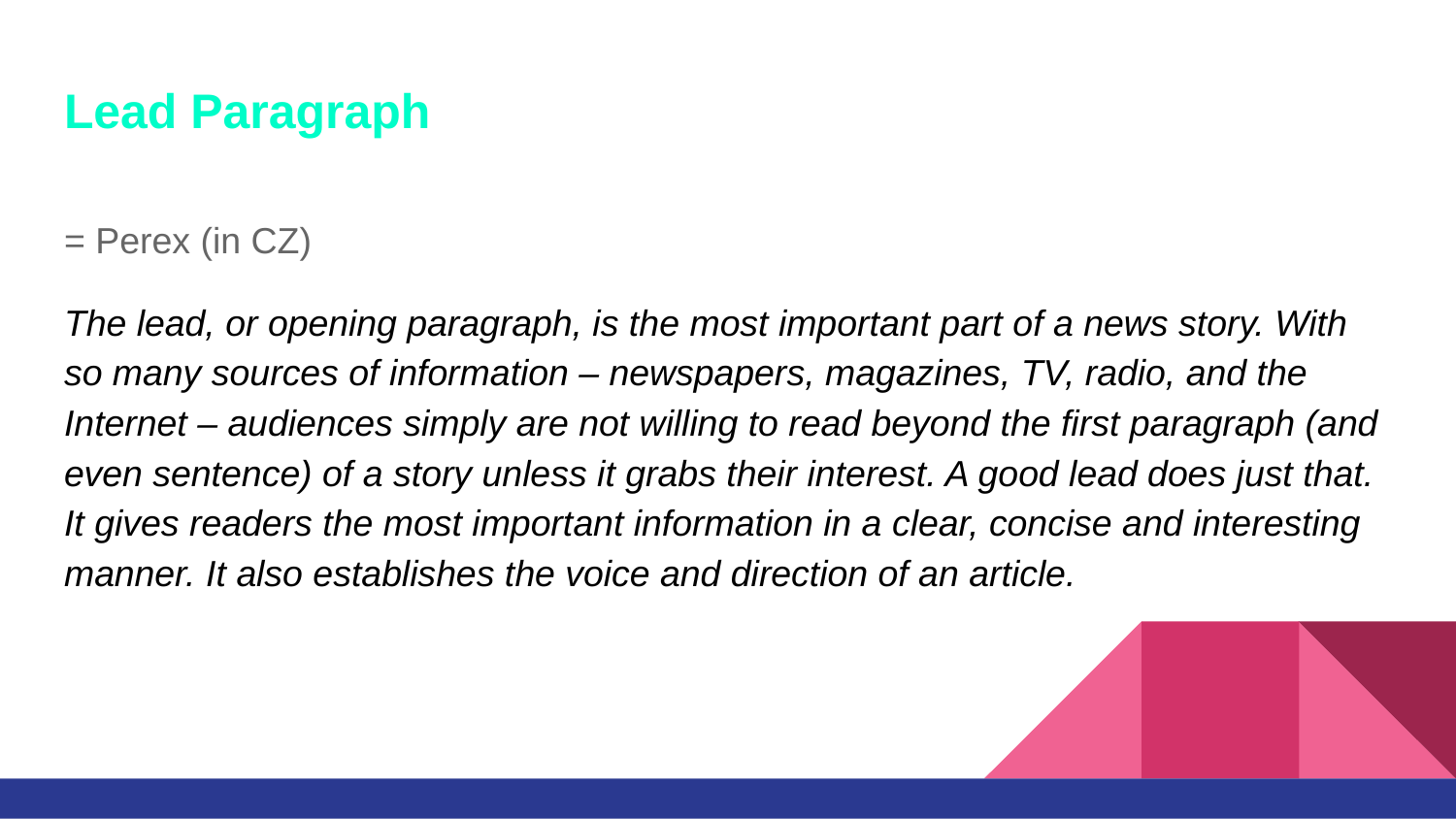

# Lead Paragraph

= Perex (in CZ)
The lead, or opening paragraph, is the most important part of a news story. With so many sources of information – newspapers, magazines, TV, radio, and the Internet – audiences simply are not willing to read beyond the first paragraph (and even sentence) of a story unless it grabs their interest. A good lead does just that. It gives readers the most important information in a clear, concise and interesting manner. It also establishes the voice and direction of an article.